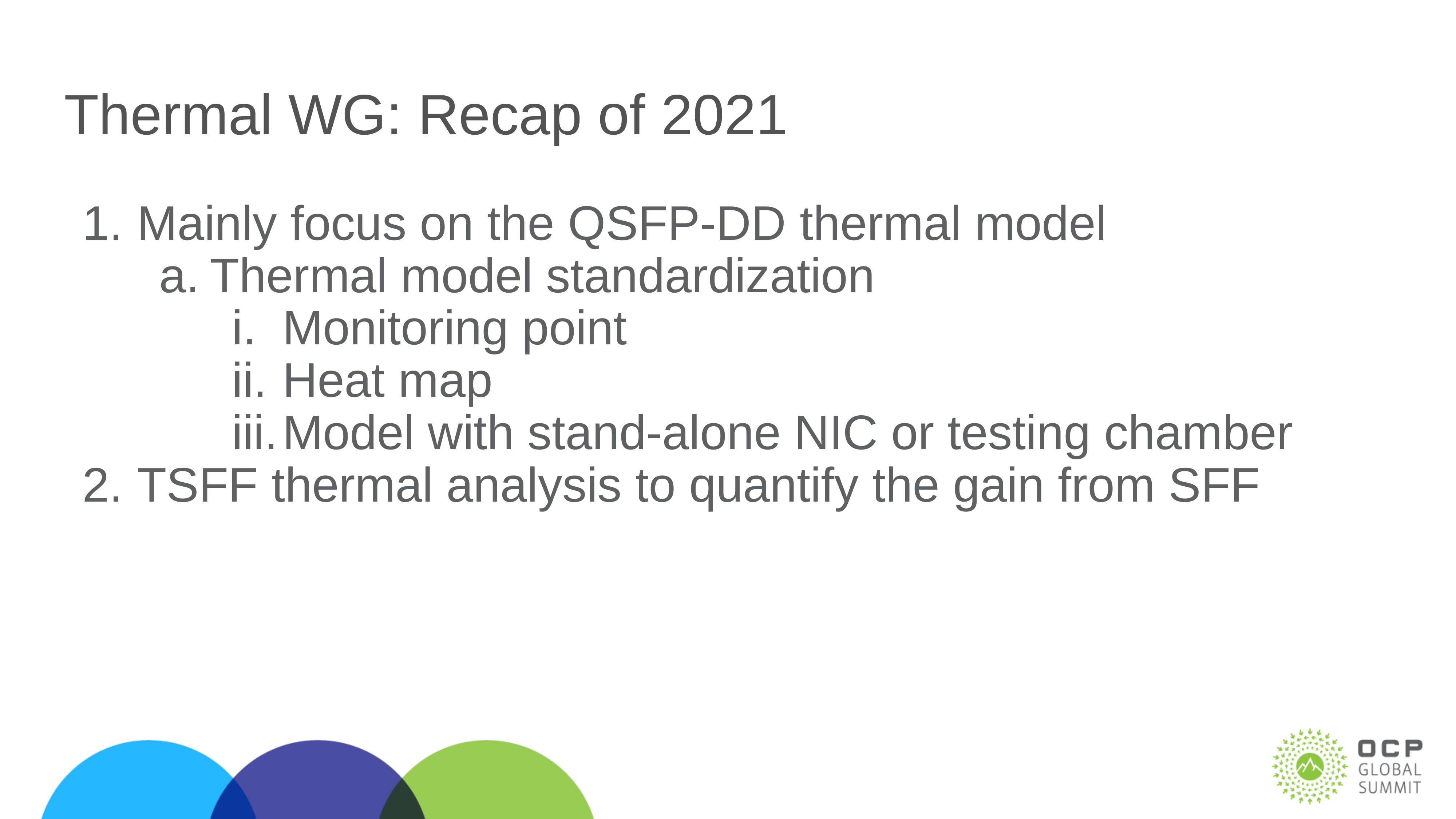

# Thermal WG: Recap of 2021
Mainly focus on the QSFP-DD thermal model
Thermal model standardization
Monitoring point
Heat map
Model with stand-alone NIC or testing chamber
TSFF thermal analysis to quantify the gain from SFF